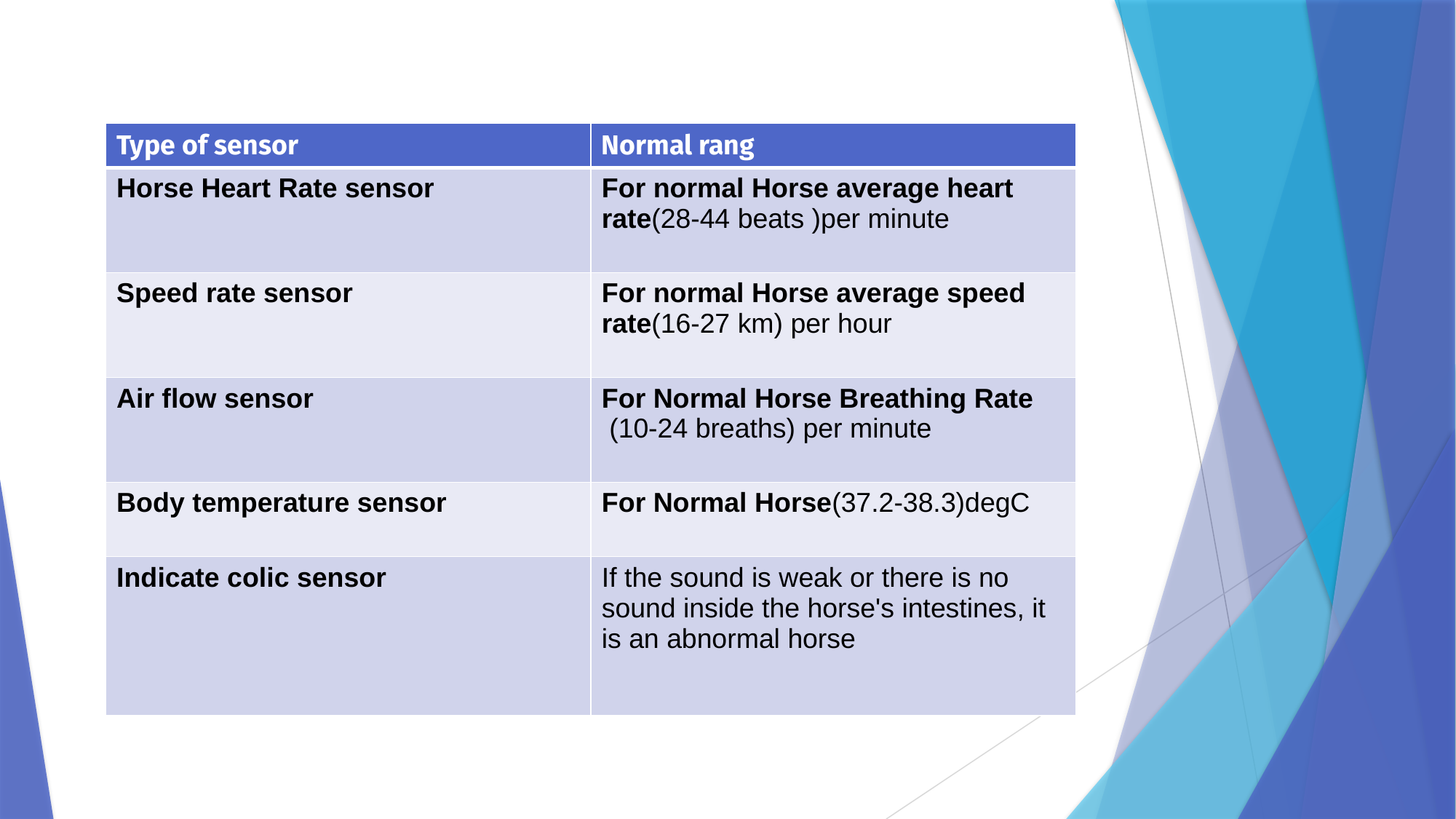

| Type of sensor | Normal rang |
| --- | --- |
| Horse Heart Rate sensor | For normal Horse average heart rate(28-44 beats )per minute |
| Speed rate sensor | For normal Horse average speed rate(16-27 km) per hour |
| Air flow sensor | For Normal Horse Breathing Rate  (10-24 breaths) per minute |
| Body temperature sensor | For Normal Horse(37.2-38.3)degC |
| Indicate colic sensor | If the sound is weak or there is no sound inside the horse's intestines, it is an abnormal horse |